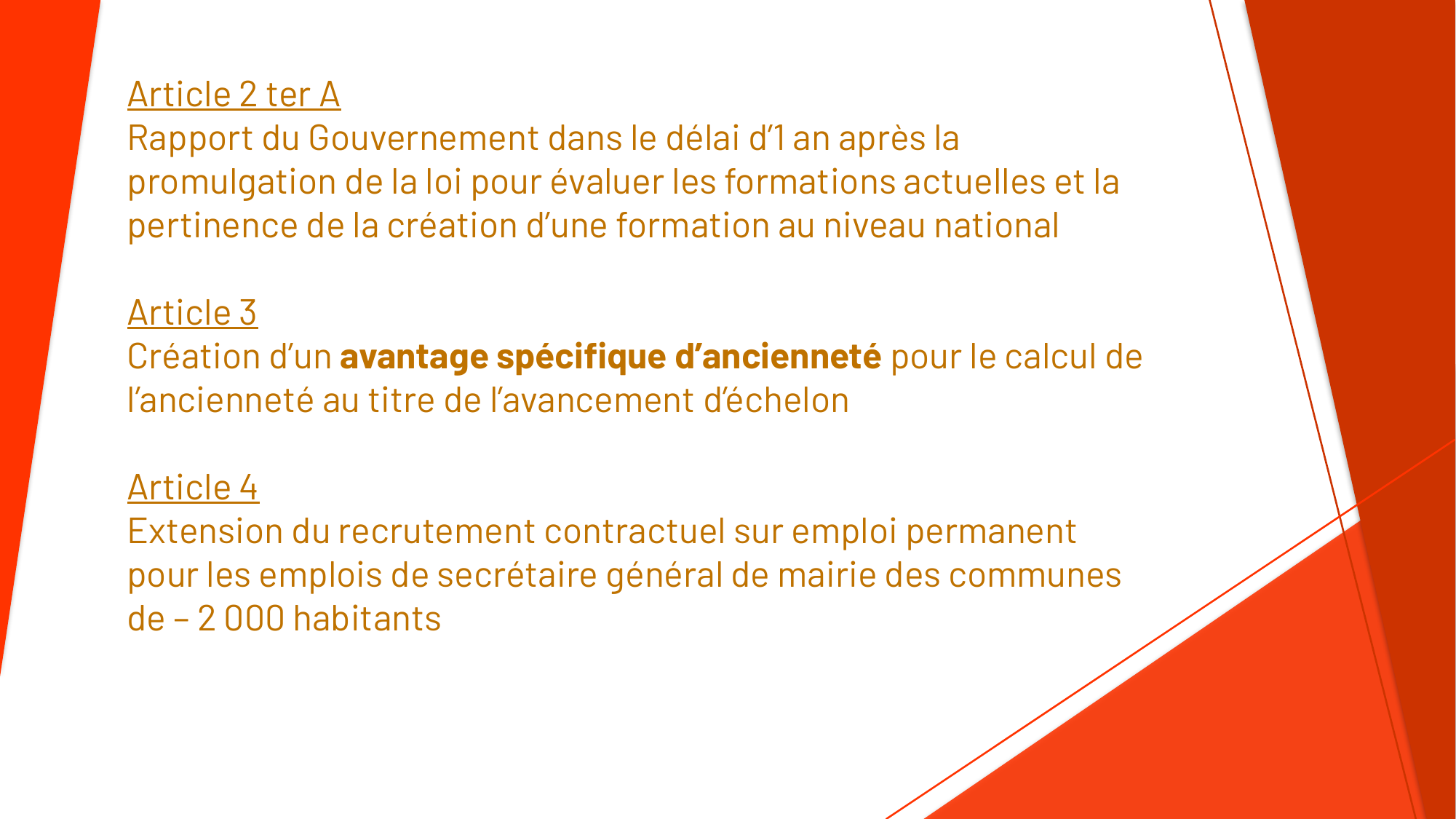

Article 2 ter A
Rapport du Gouvernement dans le délai d’1 an après la promulgation de la loi pour évaluer les formations actuelles et la pertinence de la création d’une formation au niveau national

Article 3
Création d’un avantage spécifique d’ancienneté pour le calcul de l’ancienneté au titre de l’avancement d’échelon

Article 4
Extension du recrutement contractuel sur emploi permanent pour les emplois de secrétaire général de mairie des communes de – 2 000 habitants